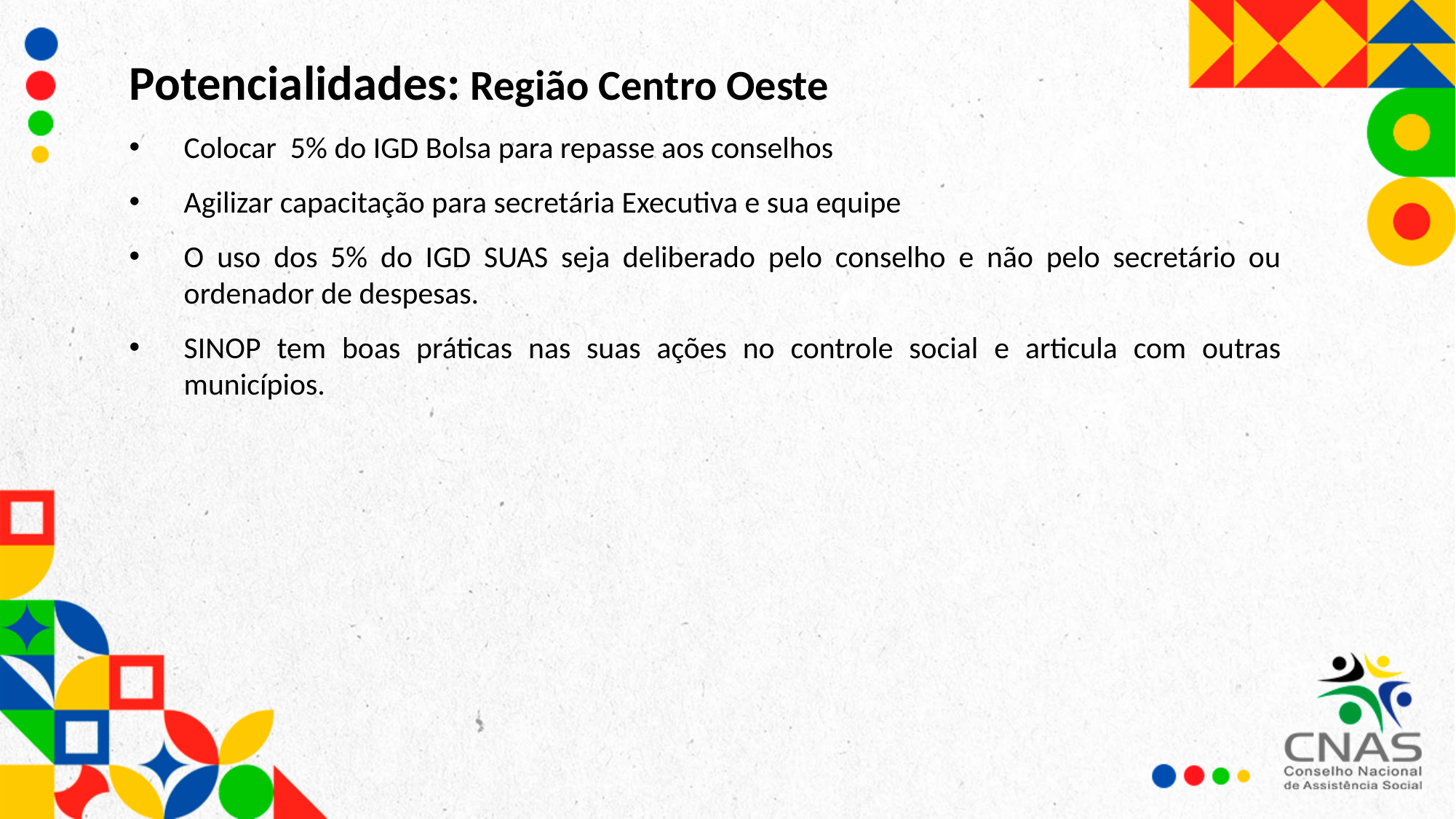

Potencialidades: Região Centro Oeste
Colocar  5% do IGD Bolsa para repasse aos conselhos
Agilizar capacitação para secretária Executiva e sua equipe
O uso dos 5% do IGD SUAS seja deliberado pelo conselho e não pelo secretário ou ordenador de despesas.
SINOP tem boas práticas nas suas ações no controle social e articula com outras municípios.